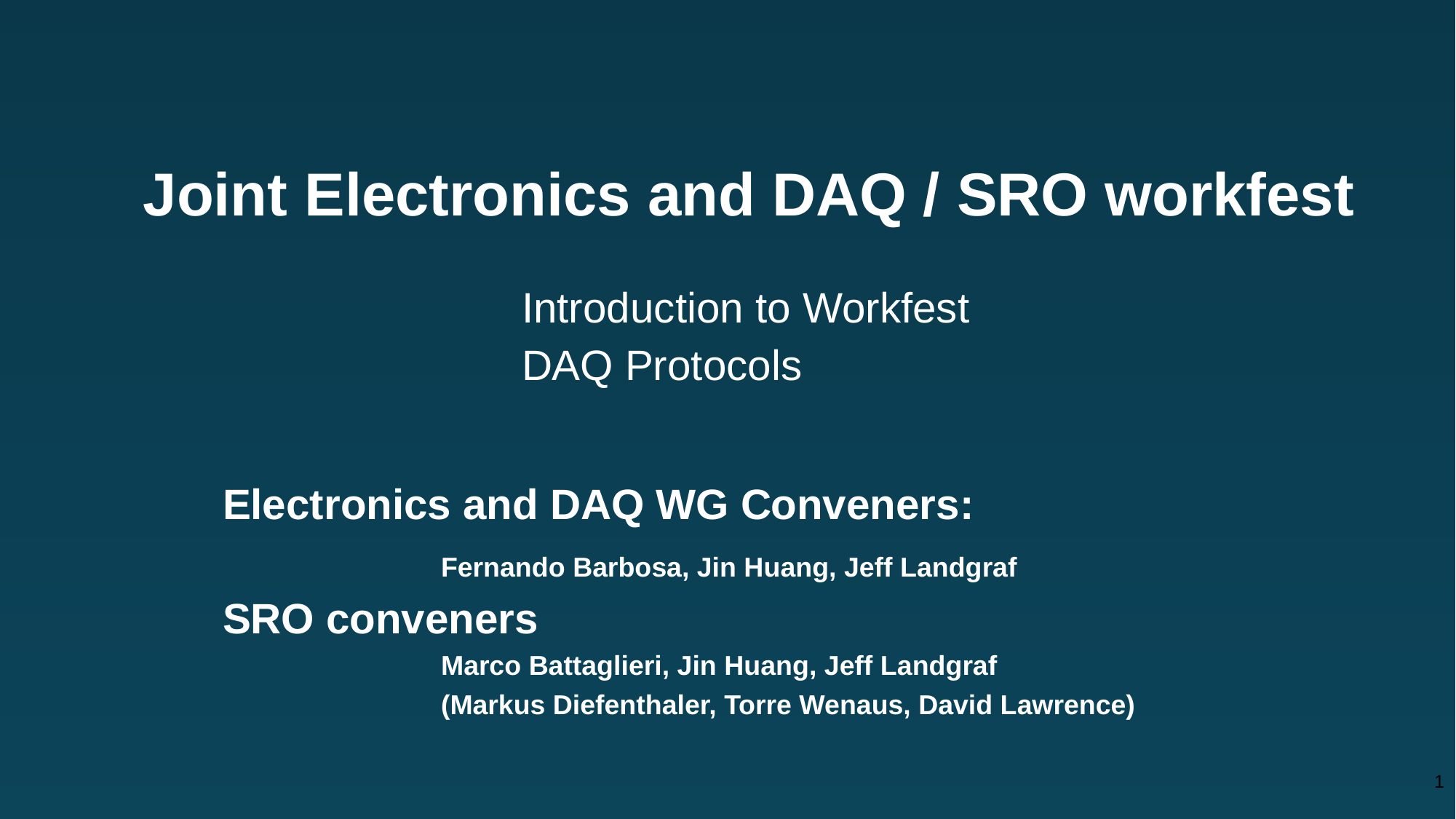

# Joint Electronics and DAQ / SRO workfest
Introduction to Workfest
DAQ Protocols
Electronics and DAQ WG Conveners:
		Fernando Barbosa, Jin Huang, Jeff Landgraf
SRO conveners
		Marco Battaglieri, Jin Huang, Jeff Landgraf
		(Markus Diefenthaler, Torre Wenaus, David Lawrence)

1